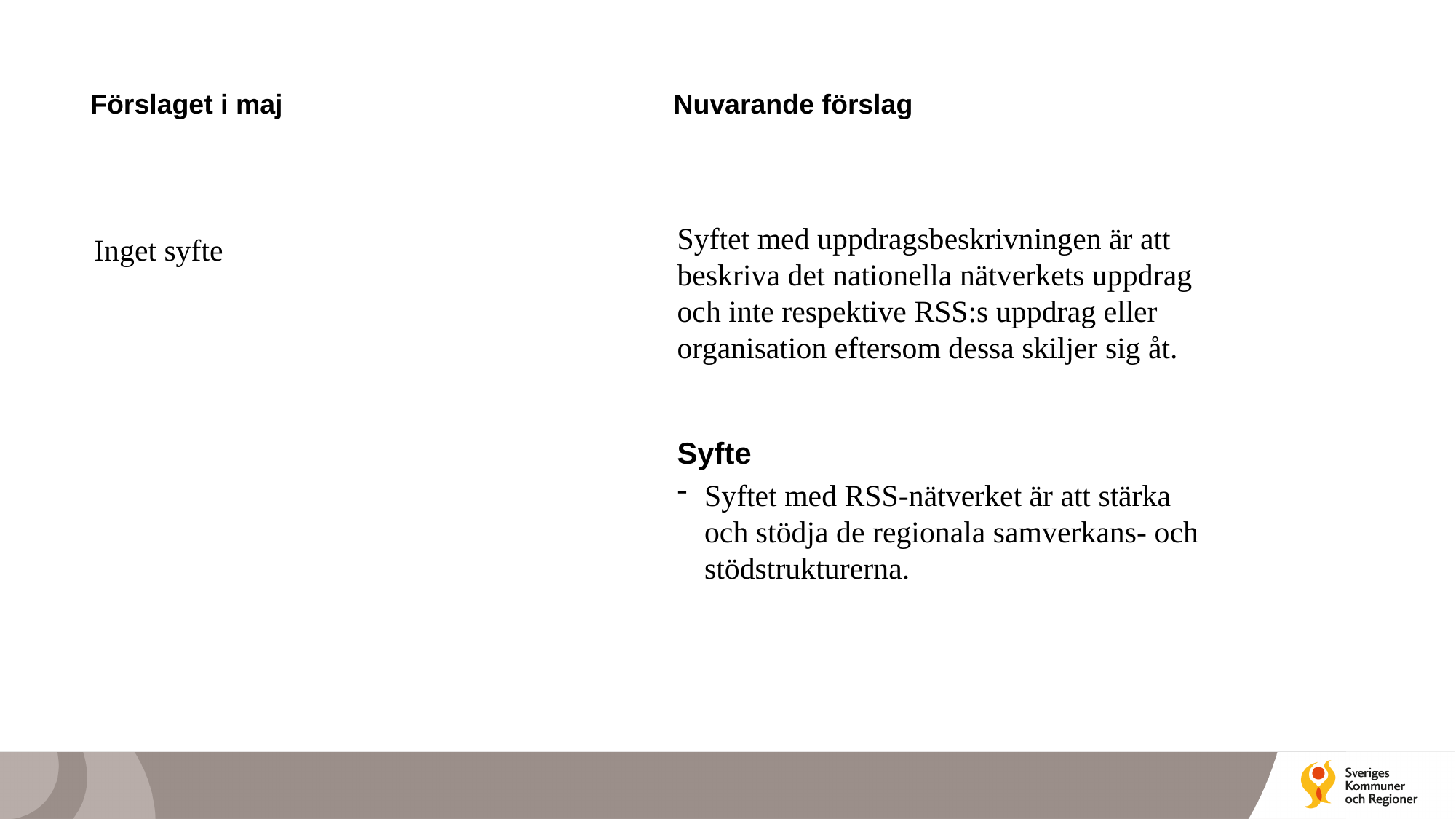

Nuvarande förslag
Förslaget i maj
Syftet med uppdragsbeskrivningen är att beskriva det nationella nätverkets uppdrag och inte respektive RSS:s uppdrag eller organisation eftersom dessa skiljer sig åt.

Syfte
Syftet med RSS-nätverket är att stärka och stödja de regionala samverkans- och stödstrukturerna.

Inget syfte